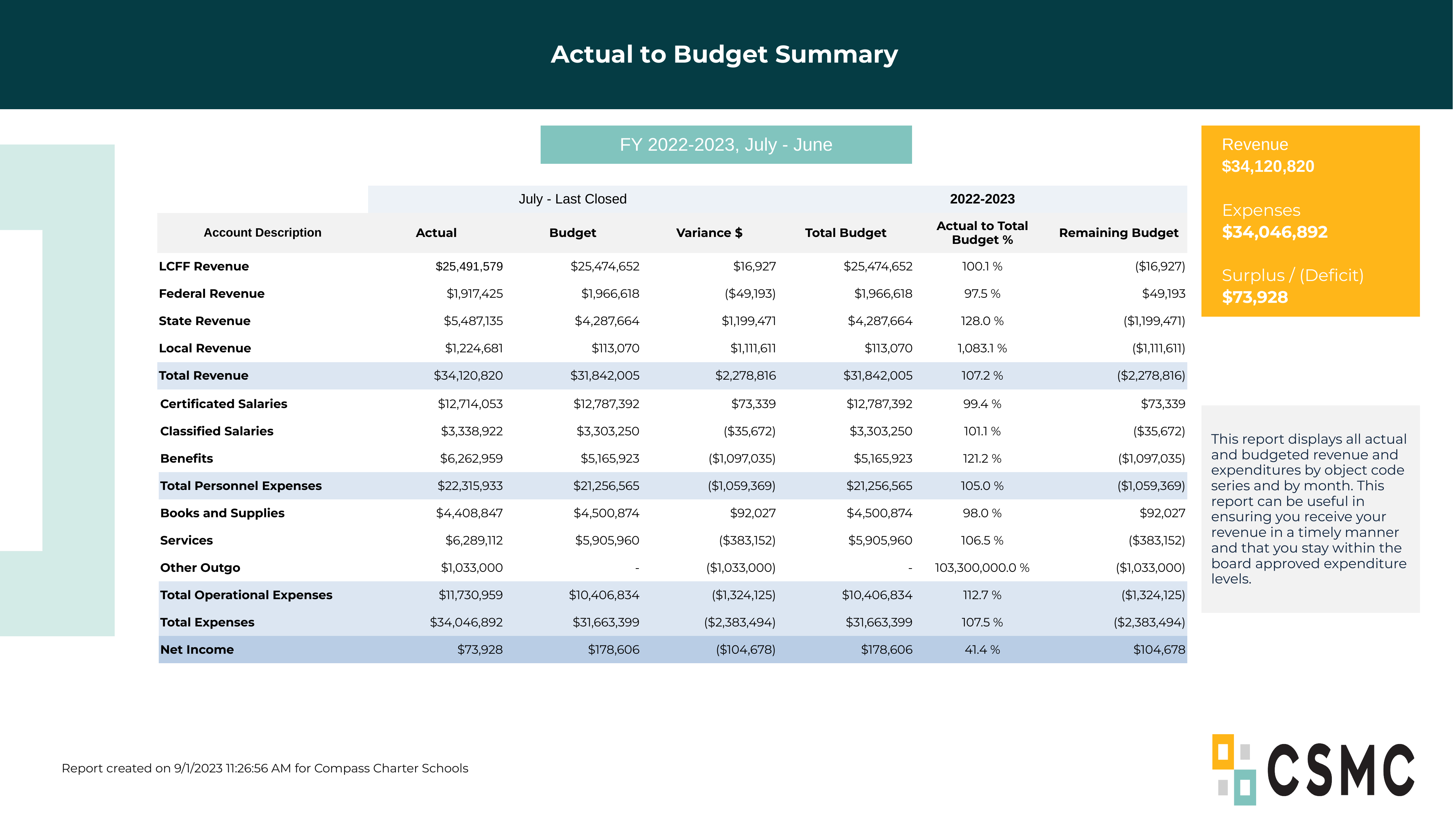

Actual to Budget Summary

FY 2022-2023, July - June

| Revenue |
| --- |
| $34,120,820 |
|  |
| Expenses |
| $34,046,892 |
|  |
| Surplus / (Deficit) |
| $73,928 |

|  | July - Last Closed |  |  | 2022-2023 |  |  |
| --- | --- | --- | --- | --- | --- | --- |
| Account Description | Actual | Budget | Variance $ | Total Budget | Actual to Total Budget % | Remaining Budget |
| LCFF Revenue | $25,491,579 | $25,474,652 | $16,927 | $25,474,652 | 100.1 % | ($16,927) |
| Federal Revenue | $1,917,425 | $1,966,618 | ($49,193) | $1,966,618 | 97.5 % | $49,193 |
| State Revenue | $5,487,135 | $4,287,664 | $1,199,471 | $4,287,664 | 128.0 % | ($1,199,471) |
| Local Revenue | $1,224,681 | $113,070 | $1,111,611 | $113,070 | 1,083.1 % | ($1,111,611) |
| Total Revenue | $34,120,820 | $31,842,005 | $2,278,816 | $31,842,005 | 107.2 % | ($2,278,816) |
| Certificated Salaries | $12,714,053 | $12,787,392 | $73,339 | $12,787,392 | 99.4 % | $73,339 |
| --- | --- | --- | --- | --- | --- | --- |
| Classified Salaries | $3,338,922 | $3,303,250 | ($35,672) | $3,303,250 | 101.1 % | ($35,672) |
| Benefits | $6,262,959 | $5,165,923 | ($1,097,035) | $5,165,923 | 121.2 % | ($1,097,035) |
| Total Personnel Expenses | $22,315,933 | $21,256,565 | ($1,059,369) | $21,256,565 | 105.0 % | ($1,059,369) |
| Books and Supplies | $4,408,847 | $4,500,874 | $92,027 | $4,500,874 | 98.0 % | $92,027 |
| Services | $6,289,112 | $5,905,960 | ($383,152) | $5,905,960 | 106.5 % | ($383,152) |
| Other Outgo | $1,033,000 | - | ($1,033,000) | - | 103,300,000.0 % | ($1,033,000) |
| Total Operational Expenses | $11,730,959 | $10,406,834 | ($1,324,125) | $10,406,834 | 112.7 % | ($1,324,125) |
| Total Expenses | $34,046,892 | $31,663,399 | ($2,383,494) | $31,663,399 | 107.5 % | ($2,383,494) |
| Net Income | $73,928 | $178,606 | ($104,678) | $178,606 | 41.4 % | $104,678 |

This report displays all actual and budgeted revenue and expenditures by object code series and by month. This report can be useful in ensuring you receive your revenue in a timely manner and that you stay within the board approved expenditure levels.

Report created on 9/1/2023 11:26:56 AM for Compass Charter Schools